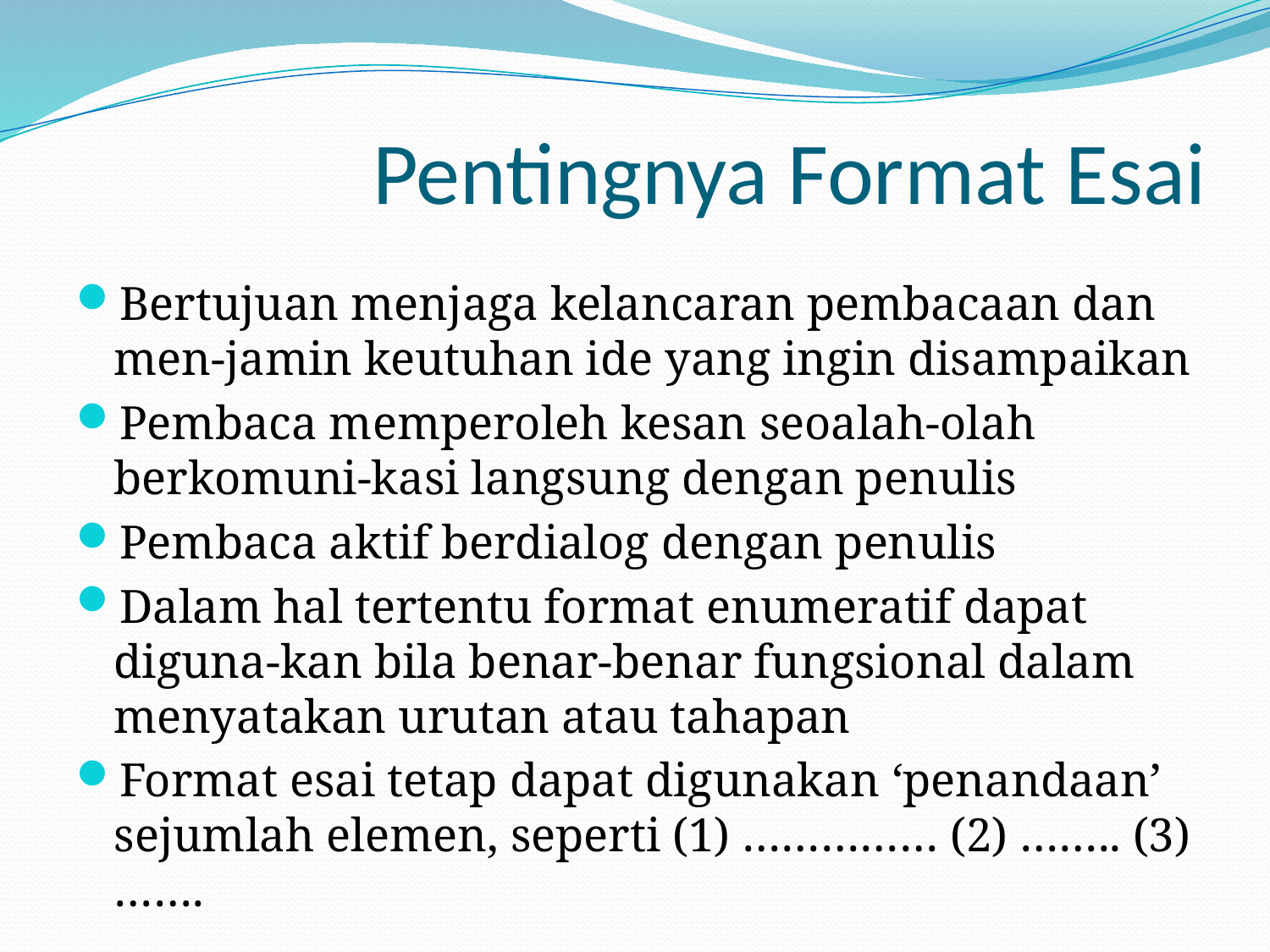

# Pentingnya Format Esai
Bertujuan menjaga kelancaran pembacaan dan men-jamin keutuhan ide yang ingin disampaikan
Pembaca memperoleh kesan seoalah-olah berkomuni-kasi langsung dengan penulis
Pembaca aktif berdialog dengan penulis
Dalam hal tertentu format enumeratif dapat diguna-kan bila benar-benar fungsional dalam menyatakan urutan atau tahapan
Format esai tetap dapat digunakan ‘penandaan’ sejumlah elemen, seperti (1) …………… (2) …….. (3) …….